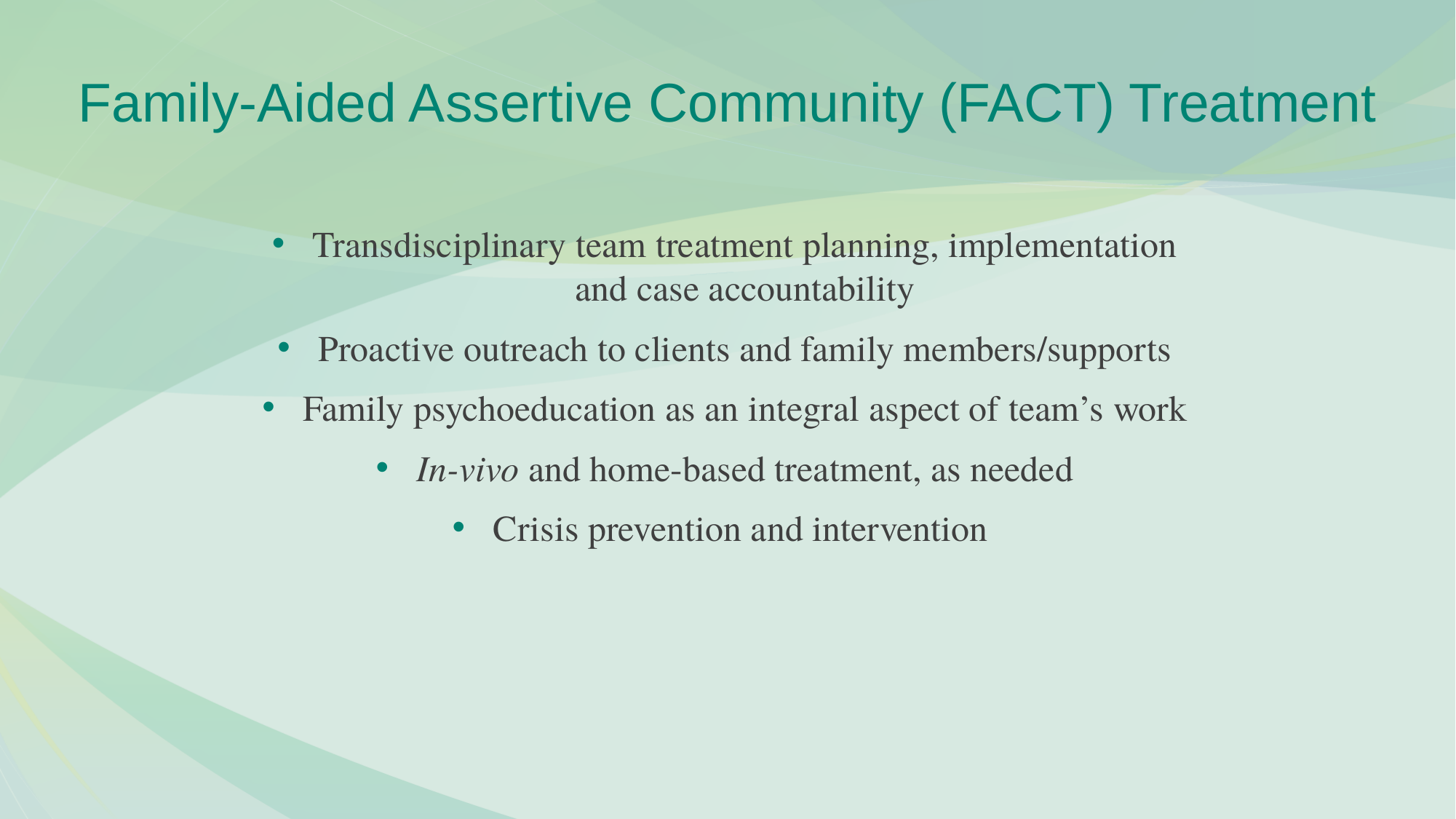

# Family-Aided Assertive Community (FACT) Treatment
Transdisciplinary team treatment planning, implementation and case accountability
Proactive outreach to clients and family members/supports
Family psychoeducation as an integral aspect of team’s work
In-vivo and home-based treatment, as needed
Crisis prevention and intervention